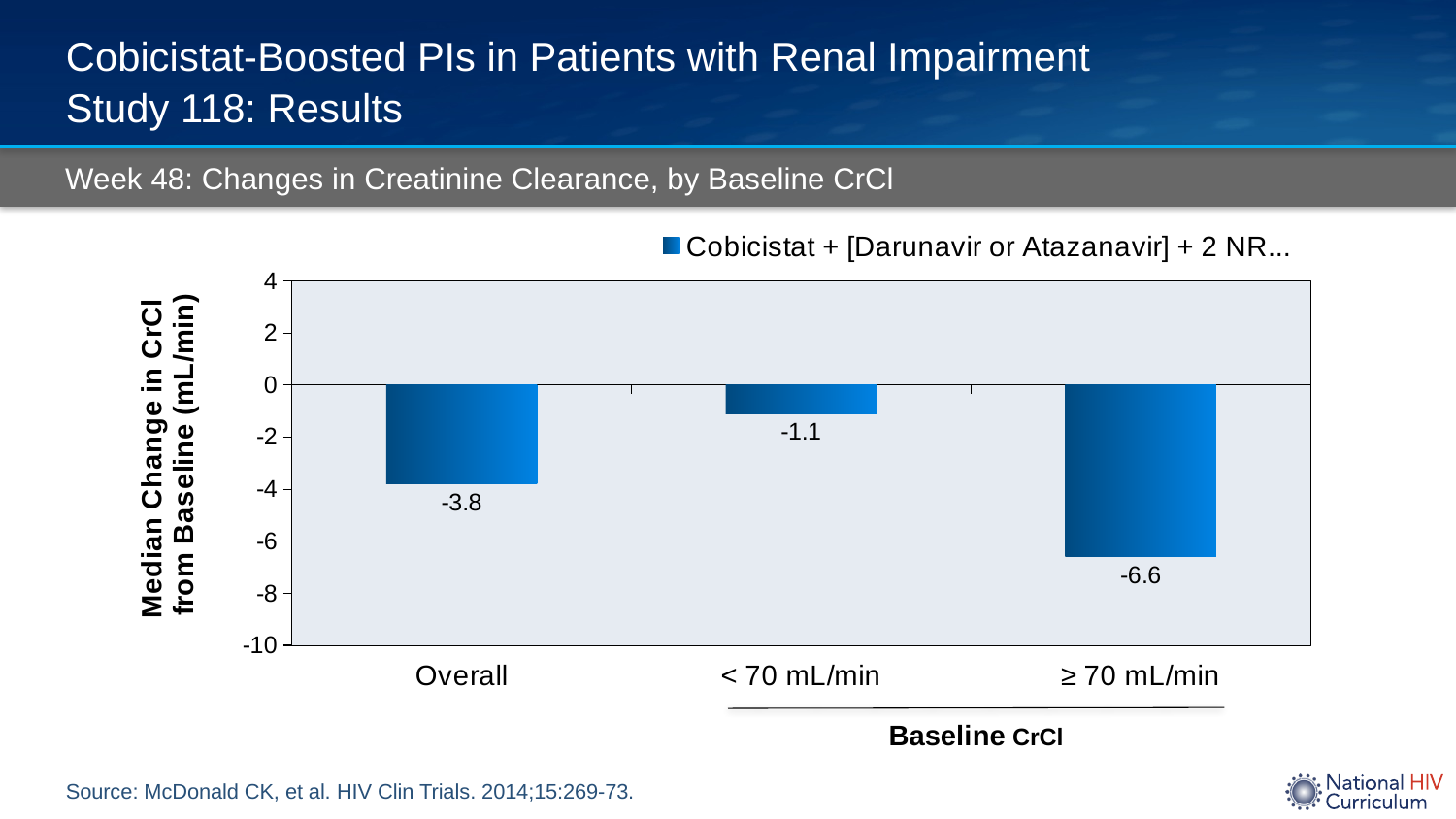

# Cobicistat-Boosted PIs in Patients with Renal Impairment Study 118: Results
Week 48: Changes in Creatinine Clearance, by Baseline CrCl

### Chart

| Category | Cobicistat + [Darunavir or Atazanavir] + 2 NRTIs |
|---|---|
| Overall | -3.8 |
| < 70 mL/min | -1.1 |
| ≥ 70 mL/min | -6.6 |
Baseline CrCl
Source: McDonald CK, et al. HIV Clin Trials. 2014;15:269-73.